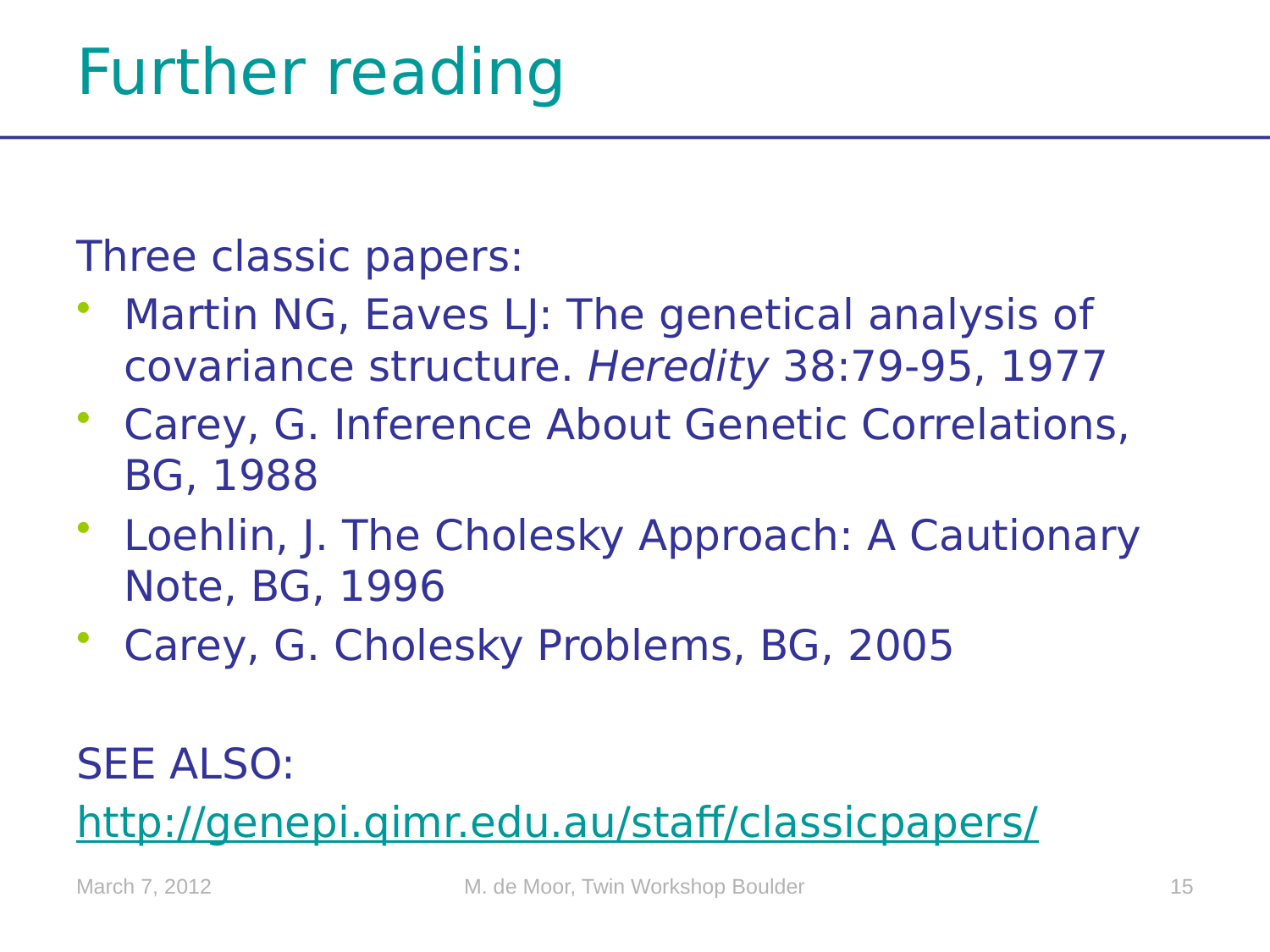

# Further reading
Three classic papers:
Martin NG, Eaves LJ: The genetical analysis of covariance structure. Heredity 38:79-95, 1977
Carey, G. Inference About Genetic Correlations, BG, 1988
Loehlin, J. The Cholesky Approach: A Cautionary Note, BG, 1996
Carey, G. Cholesky Problems, BG, 2005

SEE ALSO:
http://genepi.qimr.edu.au/staff/classicpapers/

March 7, 2012
M. de Moor, Twin Workshop Boulder
15